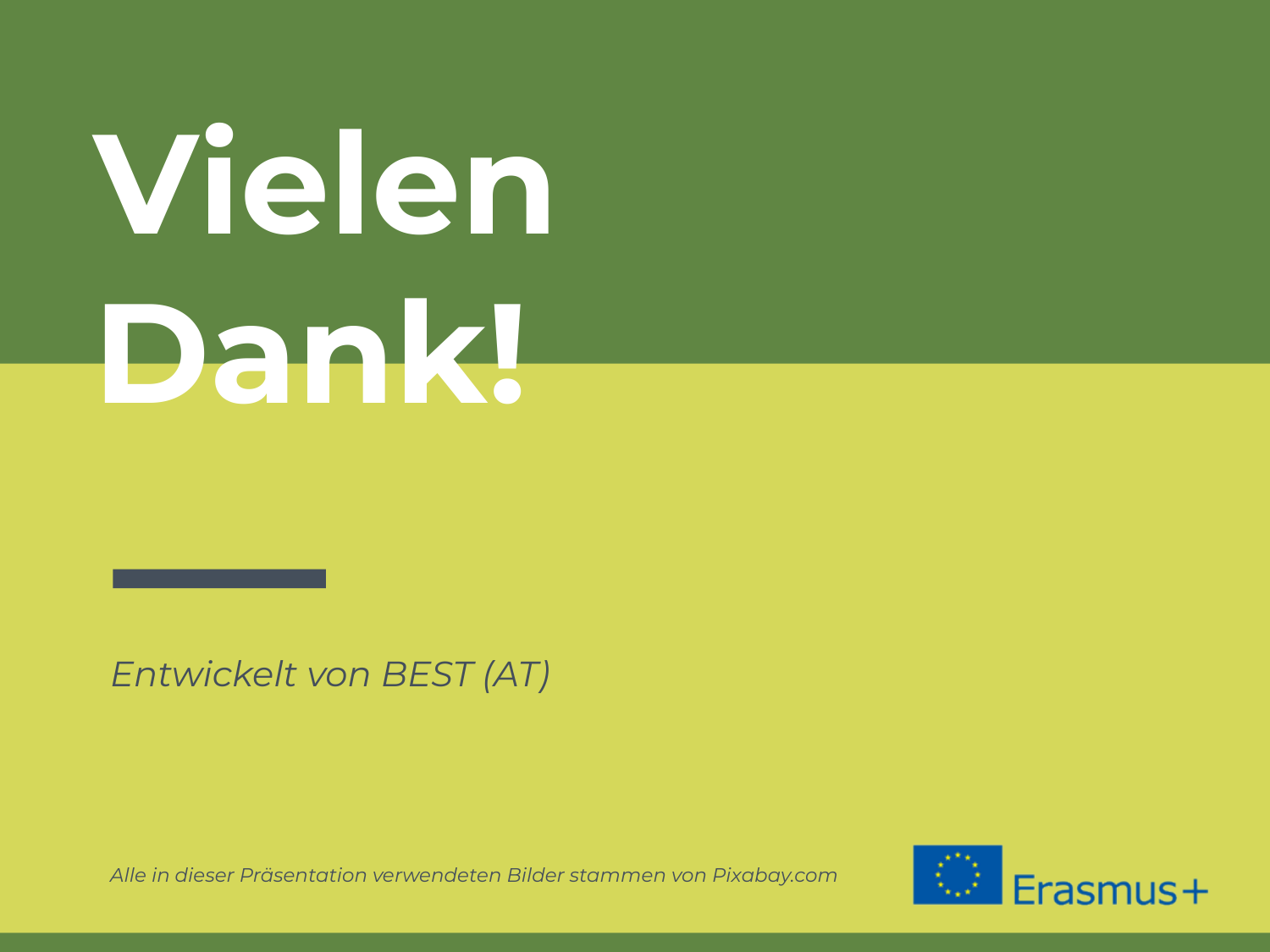

Vielen Dank!

Entwickelt von BEST (AT)

Alle in dieser Präsentation verwendeten Bilder stammen von Pixabay.com